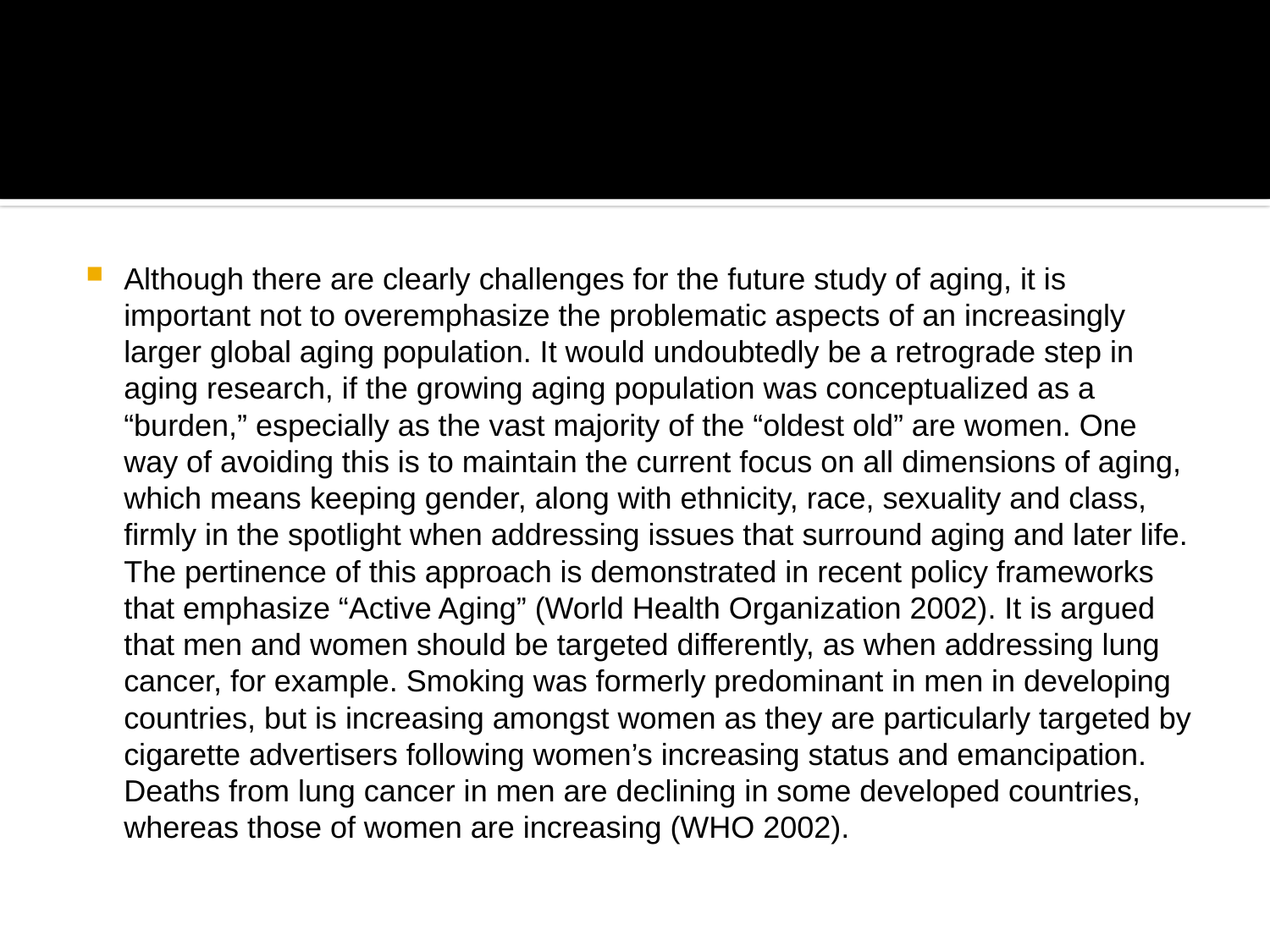

#
Although there are clearly challenges for the future study of aging, it is important not to overemphasize the problematic aspects of an increasingly larger global aging population. It would undoubtedly be a retrograde step in aging research, if the growing aging population was conceptualized as a “burden,” especially as the vast majority of the “oldest old” are women. One way of avoiding this is to maintain the current focus on all dimensions of aging, which means keeping gender, along with ethnicity, race, sexuality and class, firmly in the spotlight when addressing issues that surround aging and later life. The pertinence of this approach is demonstrated in recent policy frameworks that emphasize “Active Aging” (World Health Organization 2002). It is argued that men and women should be targeted differently, as when addressing lung cancer, for example. Smoking was formerly predominant in men in developing countries, but is increasing amongst women as they are particularly targeted by cigarette advertisers following women’s increasing status and emancipation. Deaths from lung cancer in men are declining in some developed countries, whereas those of women are increasing (WHO 2002).